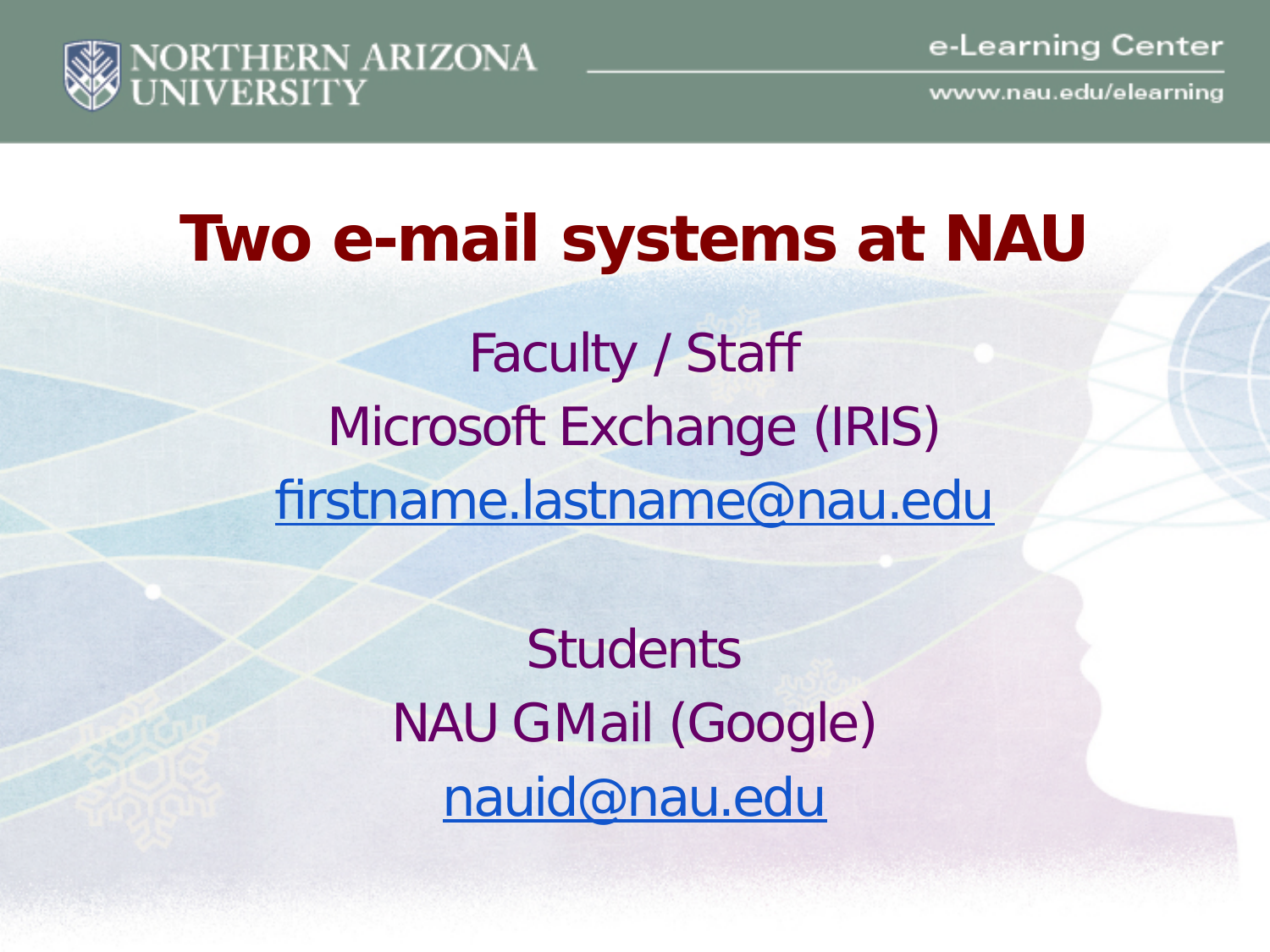

# Two e-mail systems at NAU
Faculty / Staff
Microsoft Exchange (IRIS)
firstname.lastname@nau.edu
Students
NAU GMail (Google)
nauid@nau.edu